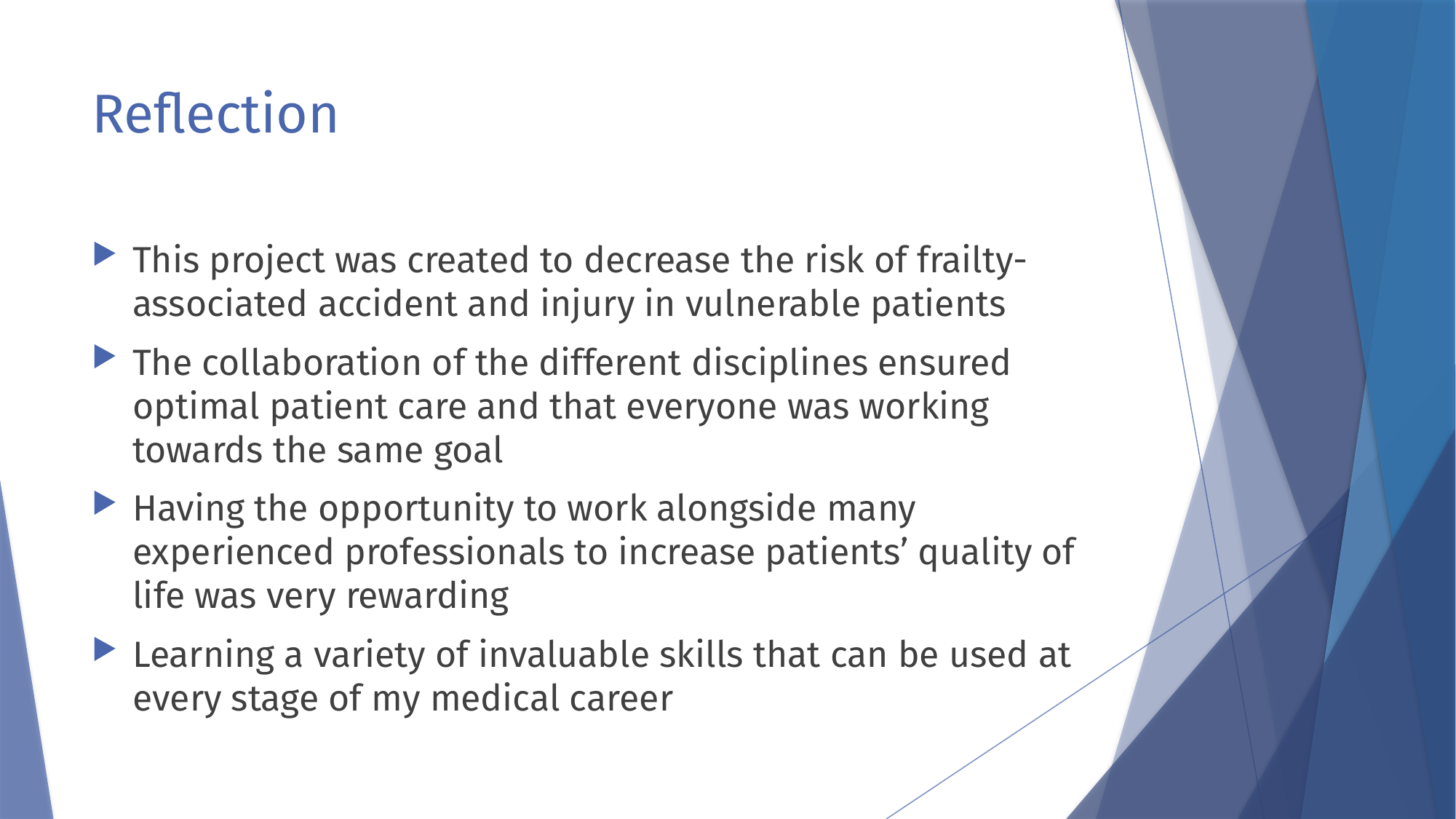

# Reflection
This project was created to decrease the risk of frailty-associated accident and injury in vulnerable patients
The collaboration of the different disciplines ensured optimal patient care and that everyone was working towards the same goal
Having the opportunity to work alongside many experienced professionals to increase patients’ quality of life was very rewarding
Learning a variety of invaluable skills that can be used at every stage of my medical career